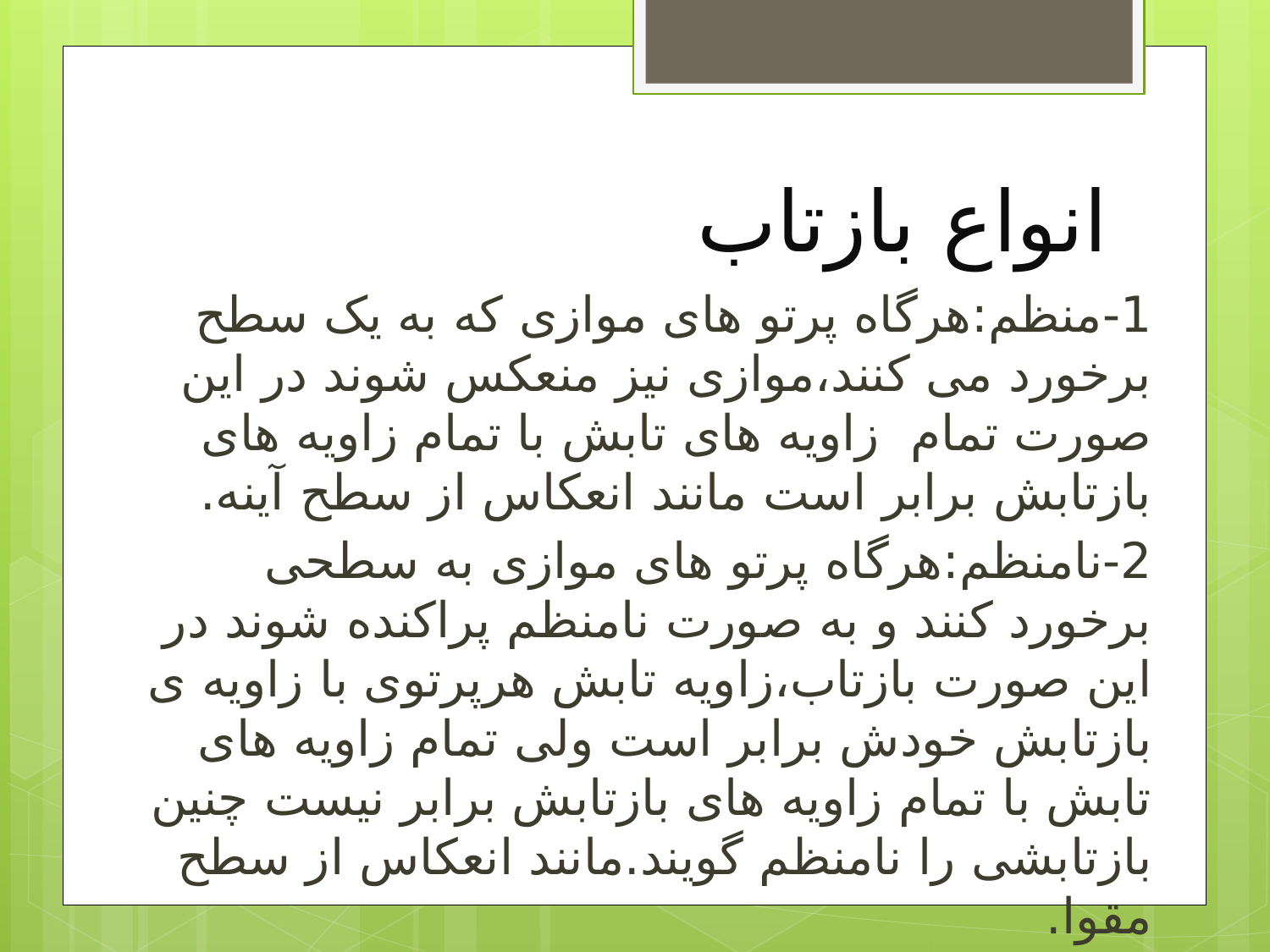

# انواع بازتاب
1-منظم:هرگاه پرتو های موازی که به یک سطح برخورد می کنند،موازی نیز منعکس شوند در این صورت تمام  زاویه های تابش با تمام زاویه های بازتابش برابر است مانند انعکاس از سطح آینه.
2-نامنظم:هرگاه پرتو های موازی به سطحی برخورد کنند و به صورت نامنظم پراکنده شوند در این صورت بازتاب،زاویه تابش هرپرتوی با زاویه ی بازتابش خودش برابر است ولی تمام زاویه های تابش با تمام زاویه های بازتابش برابر نیست چنین بازتابشی را نامنظم گویند.مانند انعکاس از سطح مقوا.